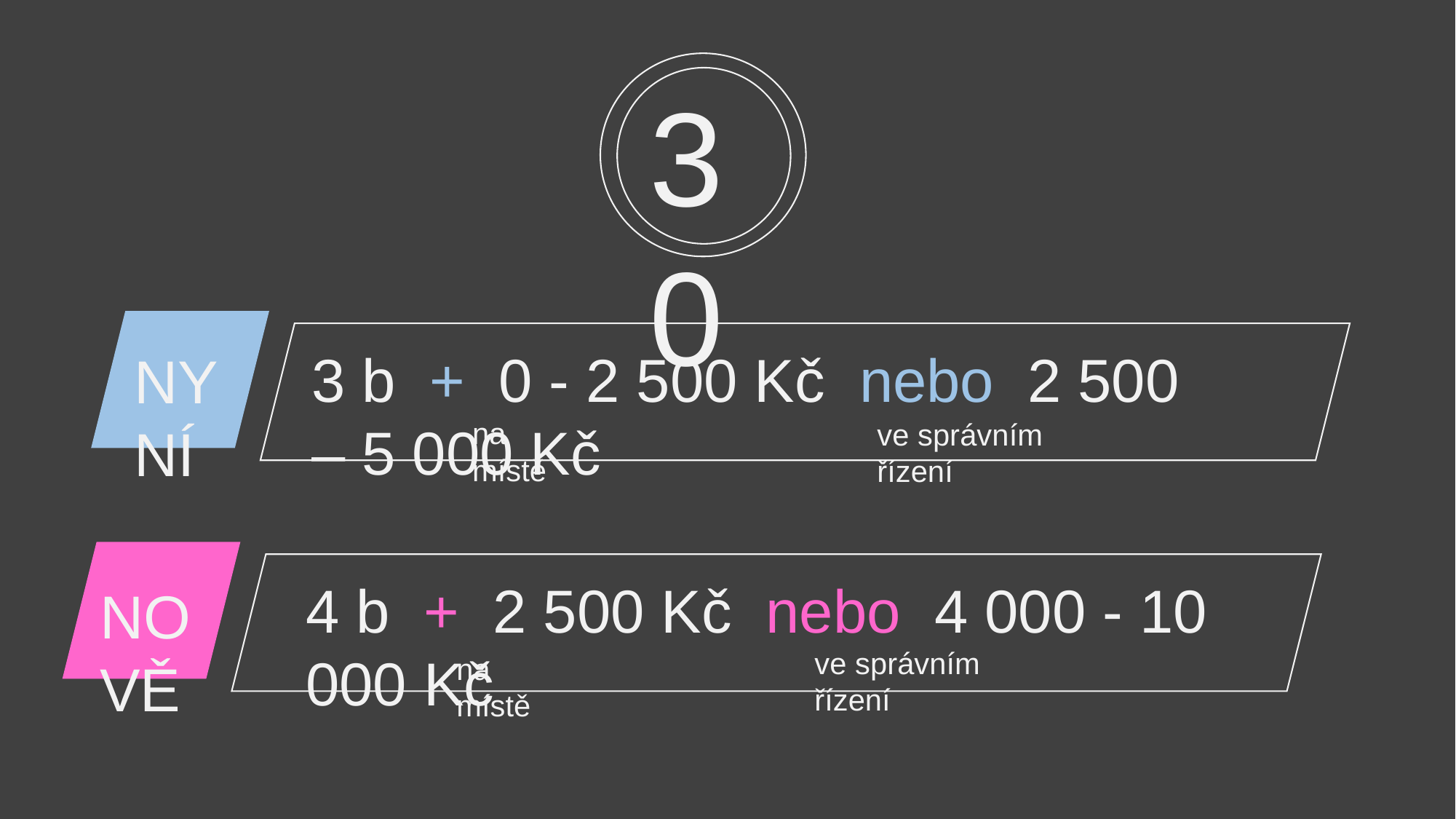

30

3 b  +  0 - 2 500 Kč  nebo  2 500 – 5 000 Kč
NYNÍ
na místě
ve správním řízení

4 b  +  2 500 Kč  nebo  4 000 - 10 000 Kč
NOVĚ
ve správním řízení

na místě